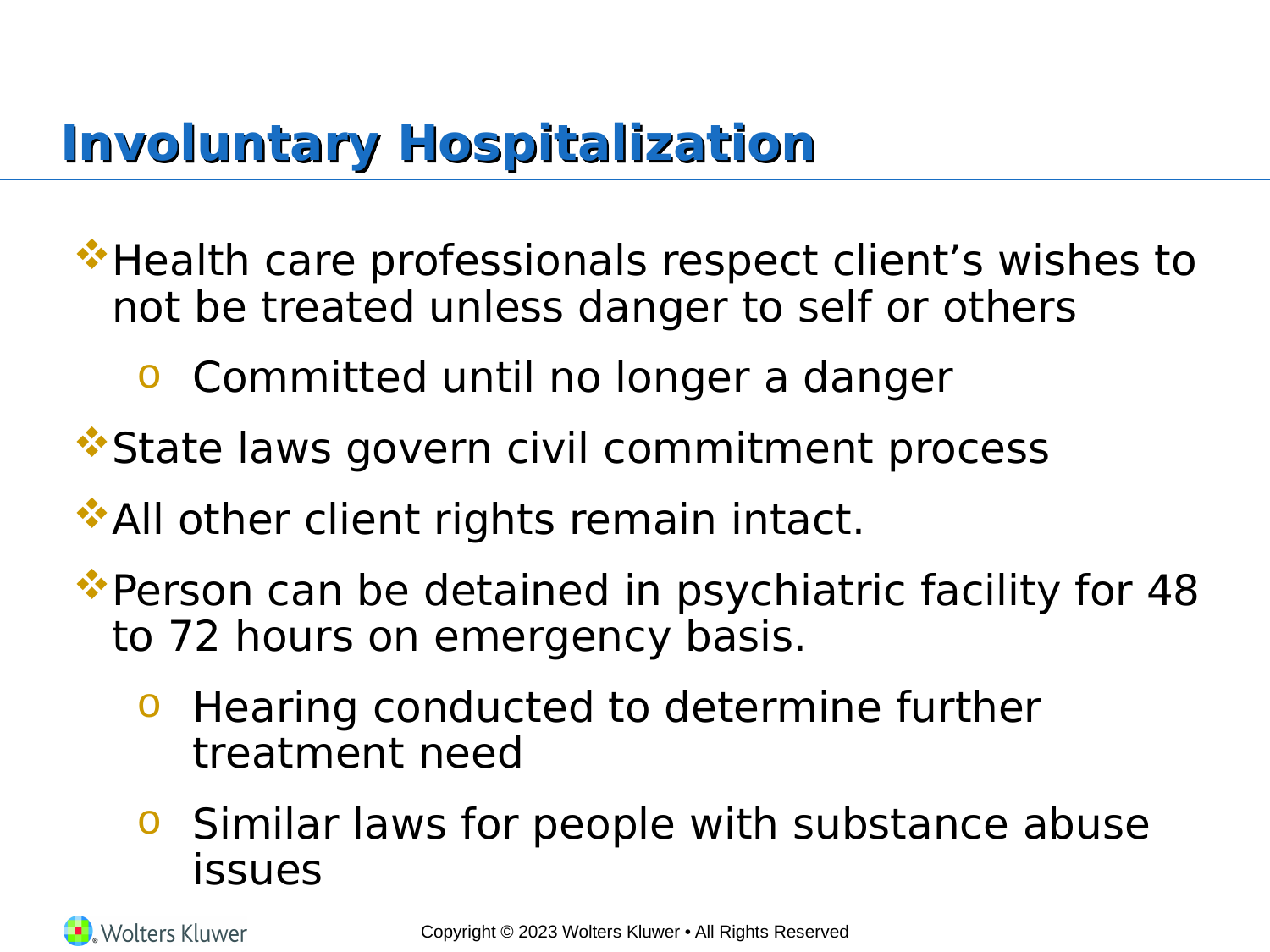

# Involuntary Hospitalization
Health care professionals respect client’s wishes to not be treated unless danger to self or others
Committed until no longer a danger
State laws govern civil commitment process
All other client rights remain intact.
Person can be detained in psychiatric facility for 48 to 72 hours on emergency basis.
Hearing conducted to determine further treatment need
Similar laws for people with substance abuse issues